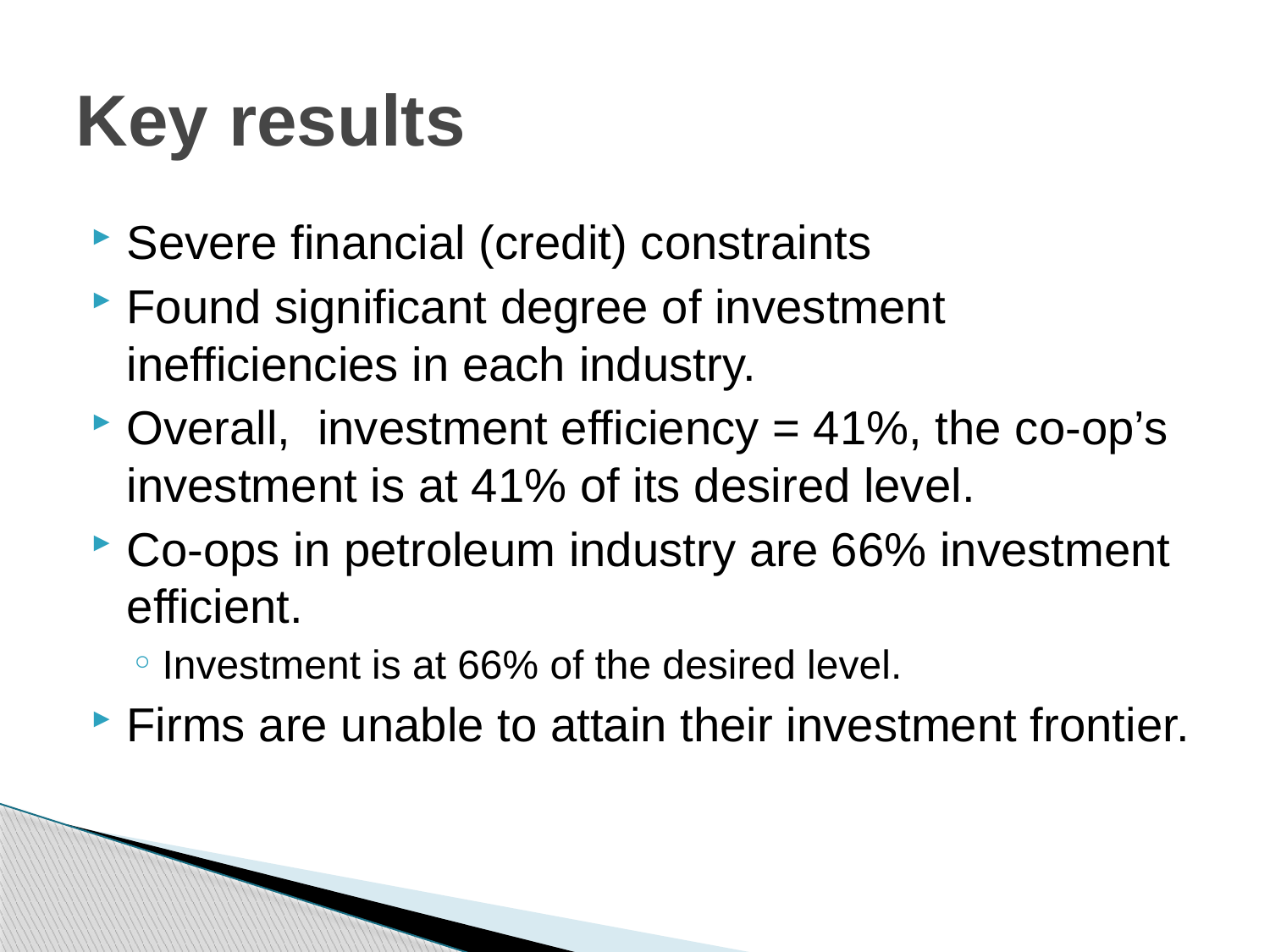

# Key results
Severe financial (credit) constraints
Found significant degree of investment inefficiencies in each industry.
Overall,  investment efficiency = 41%, the co-op’s investment is at 41% of its desired level.
Co-ops in petroleum industry are 66% investment efficient.
Investment is at 66% of the desired level.
Firms are unable to attain their investment frontier.